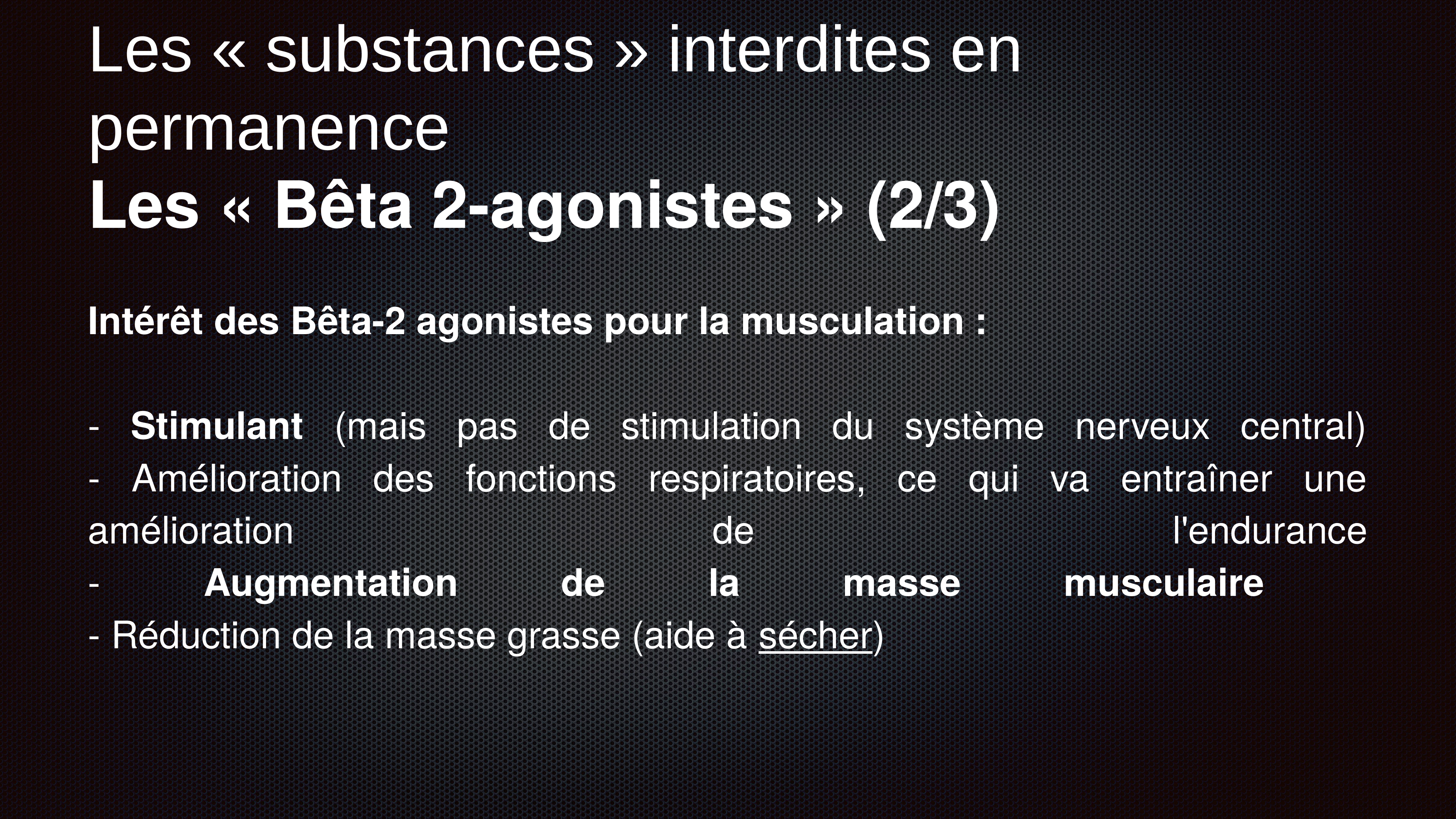

# Les « substances » interdites en permanence
Les « Bêta 2-agonistes » (2/3)
Intérêt des Bêta-2 agonistes pour la musculation :
- Stimulant (mais pas de stimulation du système nerveux central)
- Amélioration des fonctions respiratoires, ce qui va entraîner une amélioration de l'endurance
- Augmentation de la masse musculaire
- Réduction de la masse grasse (aide à sécher)